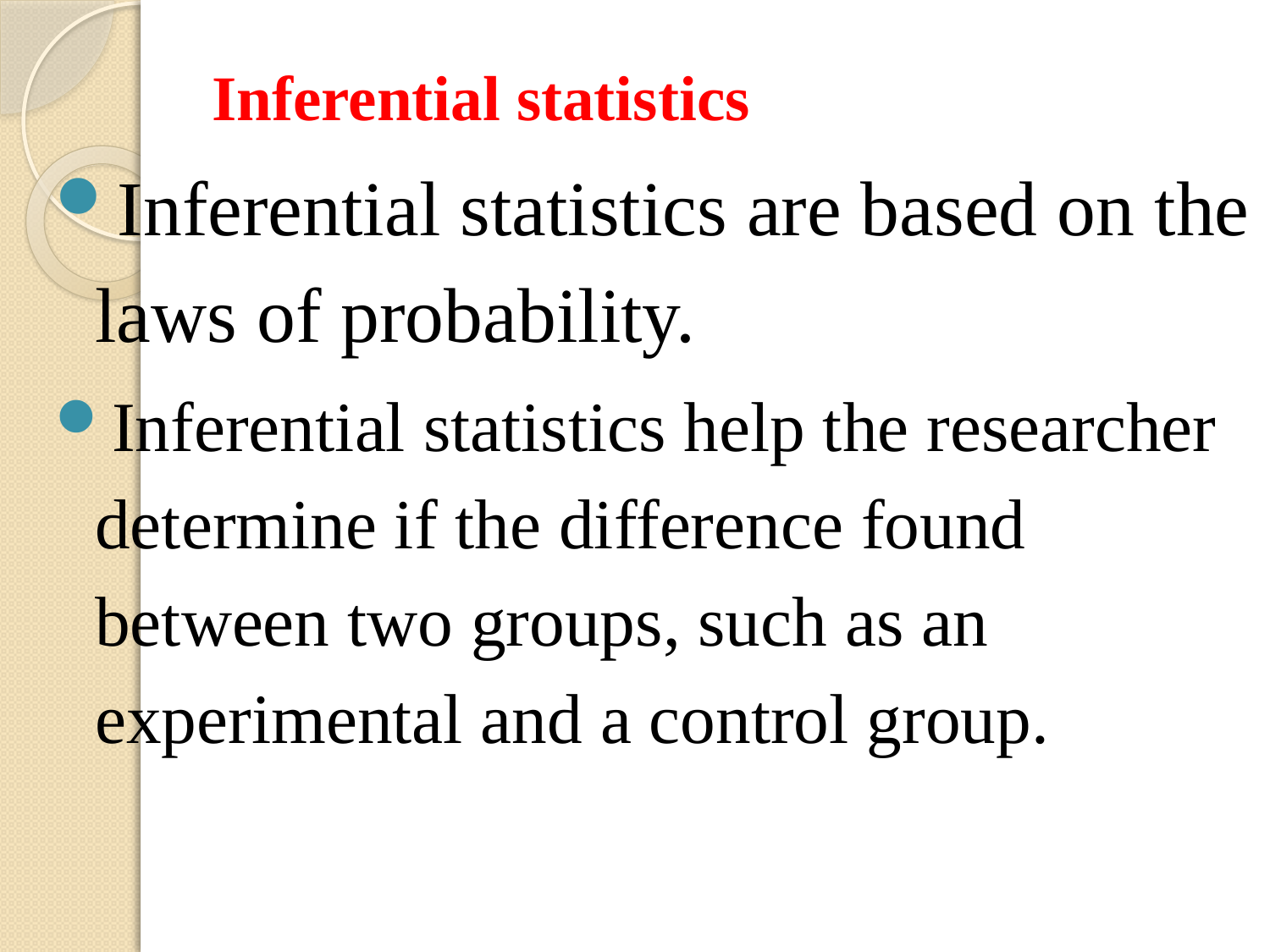

# Inferential statistics
Inferential statistics are based on the laws of probability.
Inferential statistics help the researcher determine if the difference found between two groups, such as an experimental and a control group.